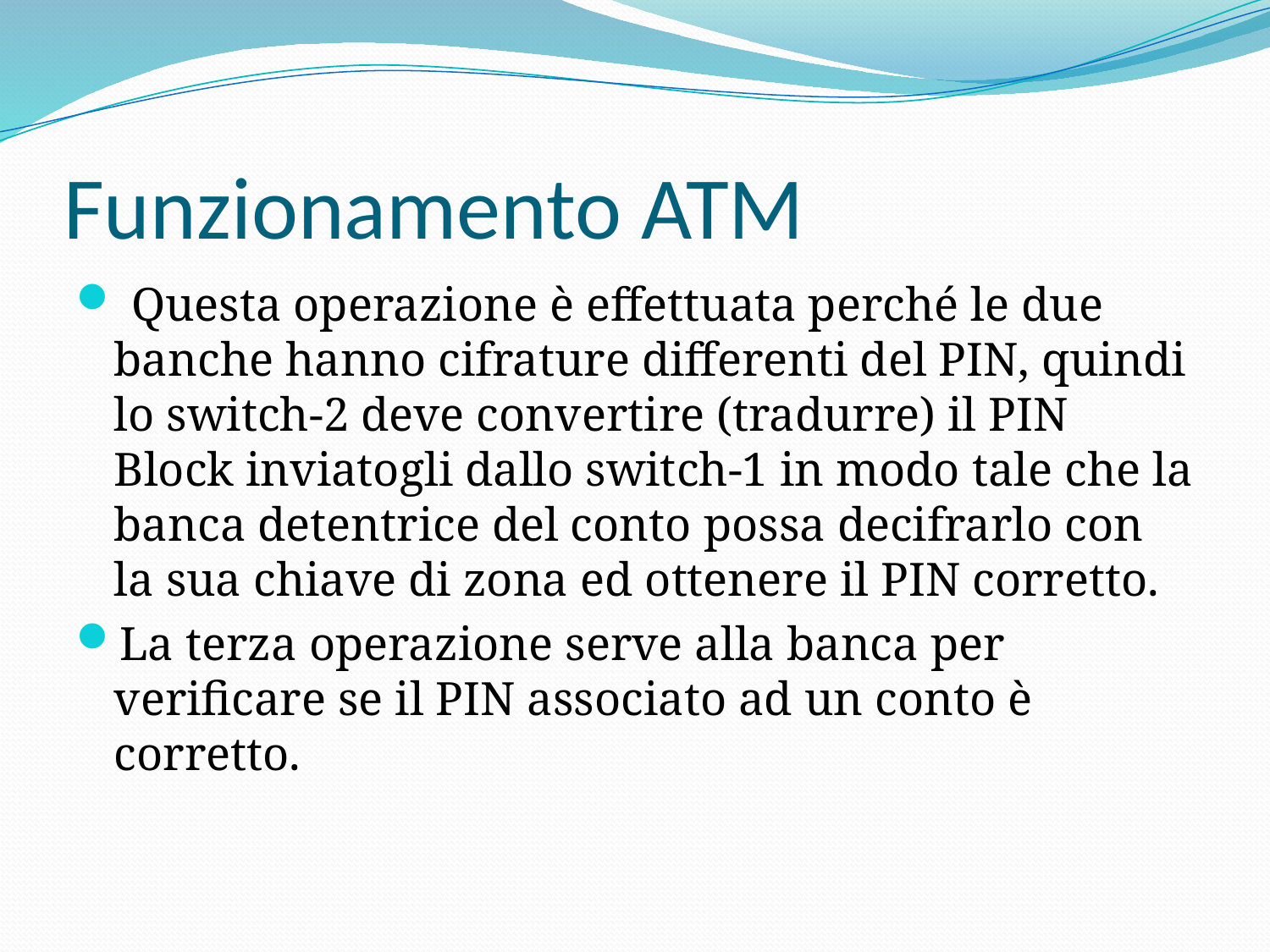

# Funzionamento ATM
 Questa operazione è effettuata perché le due banche hanno cifrature differenti del PIN, quindi lo switch-2 deve convertire (tradurre) il PIN Block inviatogli dallo switch-1 in modo tale che la banca detentrice del conto possa decifrarlo con la sua chiave di zona ed ottenere il PIN corretto.
La terza operazione serve alla banca per verificare se il PIN associato ad un conto è corretto.